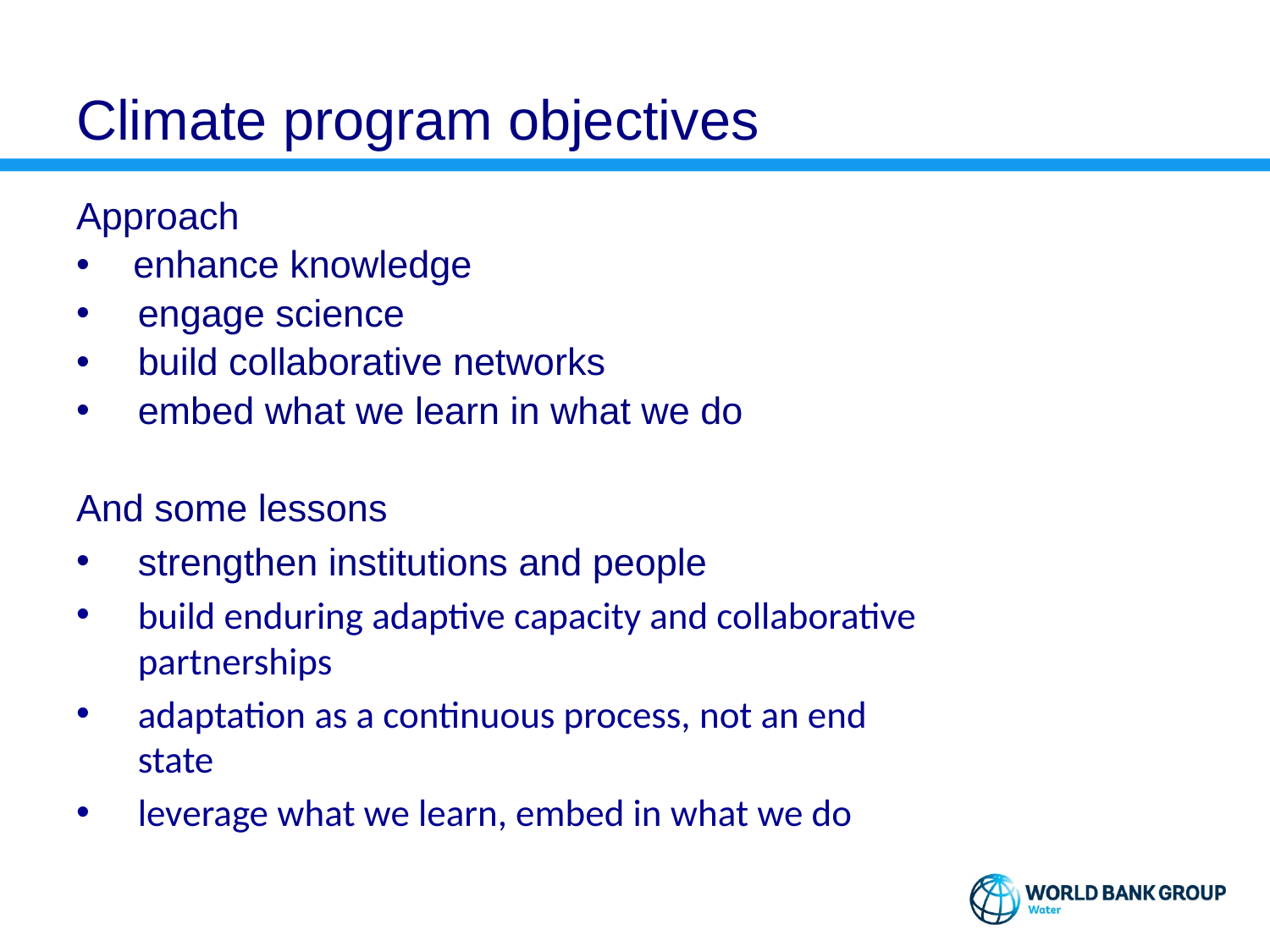

# Climate program objectives
Approach
 enhance knowledge
engage science
build collaborative networks
embed what we learn in what we do

And some lessons
strengthen institutions and people
build enduring adaptive capacity and collaborative partnerships
adaptation as a continuous process, not an end state
leverage what we learn, embed in what we do